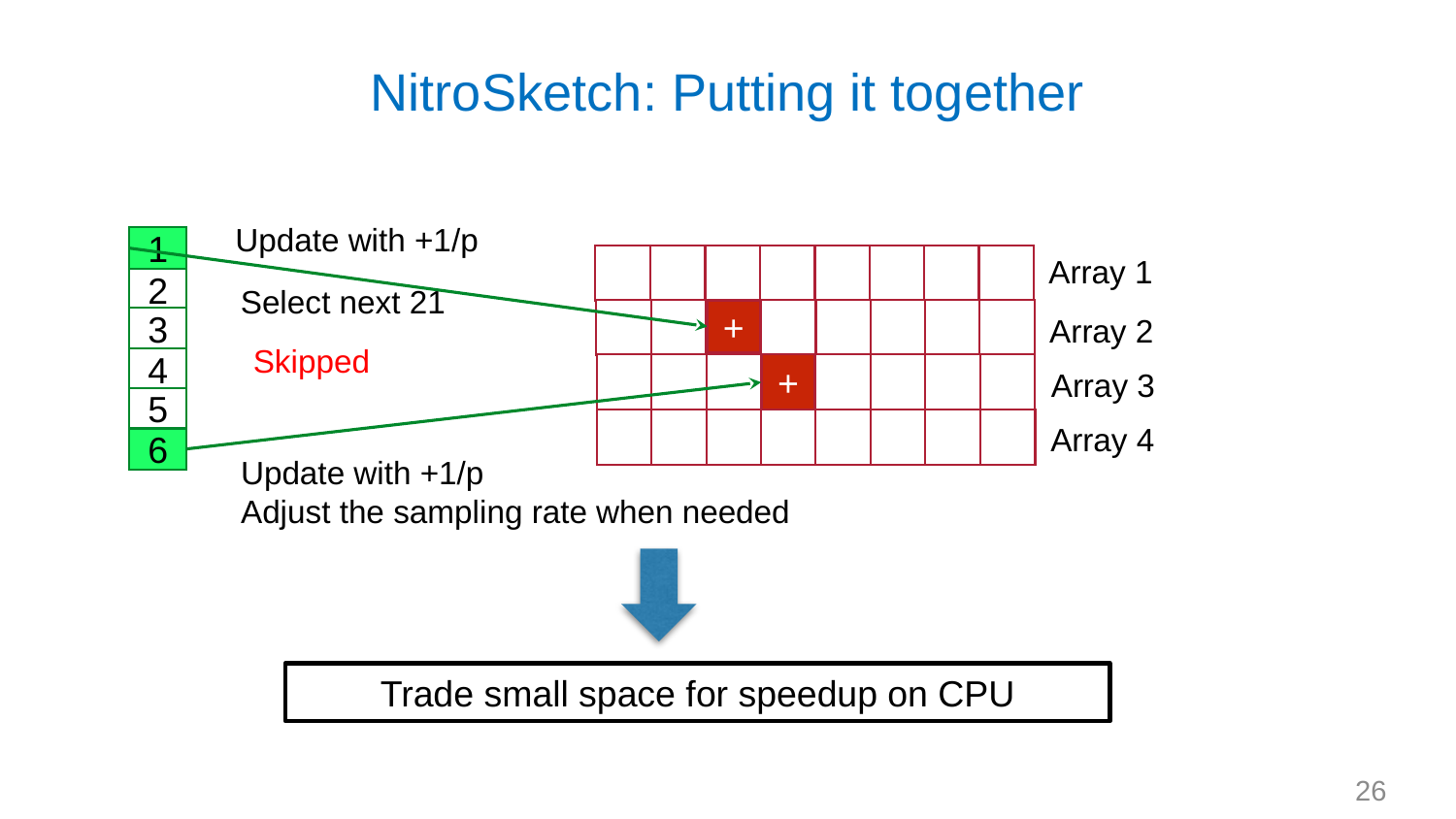

# NitroSketch: Putting it together
Update with +1/p
1
Array 1

+1
Select next 21
2
Array 2

+1
+
3
Skipped
4
Array 3
+

+1
5
Array 4

+1
6
Update with +1/p
Adjust the sampling rate when needed

Trade small space for speedup on CPU
26